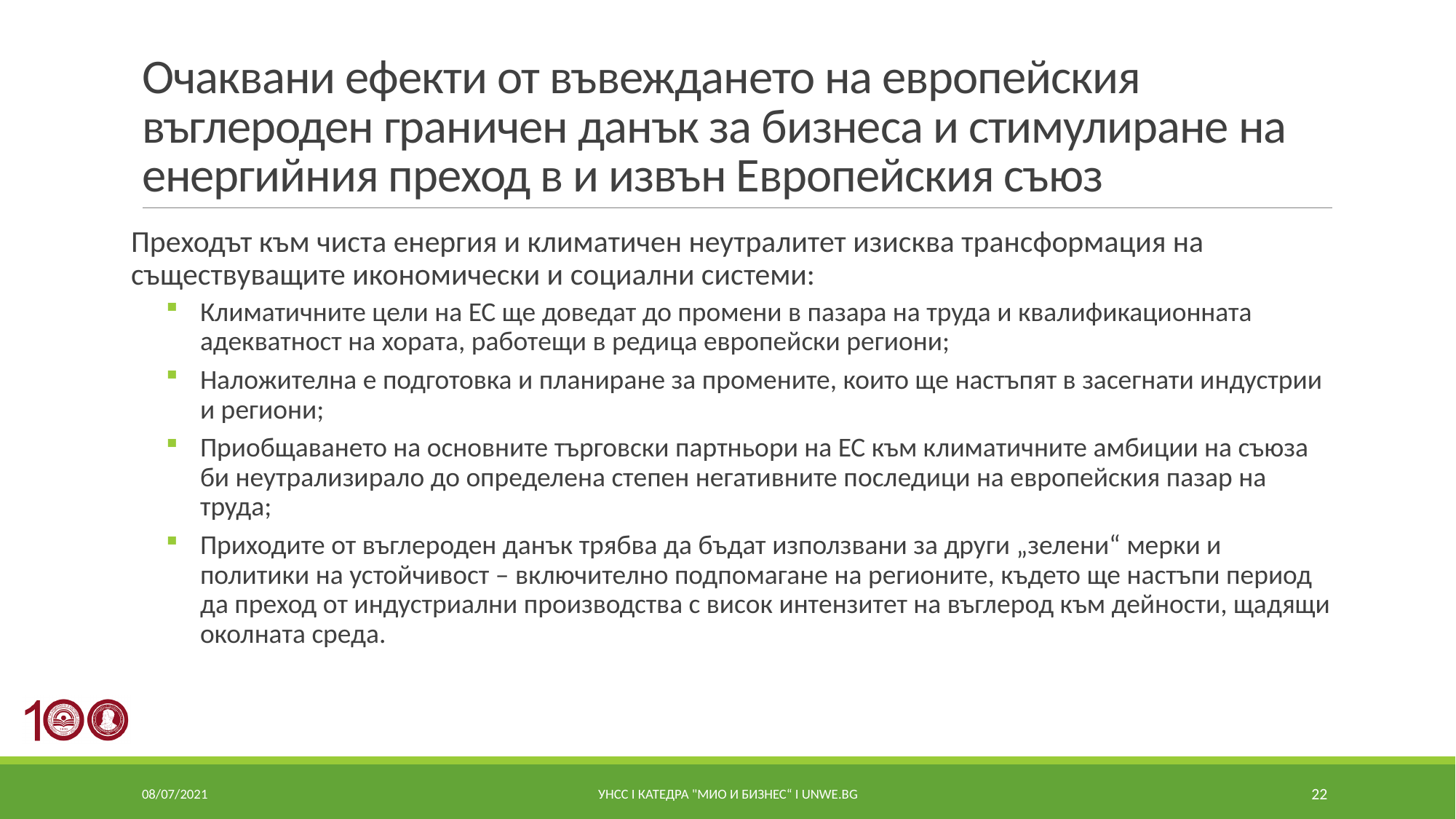

# Очаквани ефекти от въвеждането на европейския въглероден граничен данък за бизнеса и стимулиране на енергийния преход в и извън Европейския съюз
Преходът към чиста енергия и климатичен неутралитет изисква трансформация на съществуващите икономически и социални системи:
Климатичните цели на ЕС ще доведат до промени в пазара на труда и квалификационната адекватност на хората, работещи в редица европейски региони;
Наложителна е подготовка и планиране за промените, които ще настъпят в засегнати индустрии и региони;
Приобщаването на основните търговски партньори на ЕС към климатичните амбиции на съюза би неутрализирало до определена степен негативните последици на европейския пазар на труда;
Приходите от въглероден данък трябва да бъдат използвани за други „зелени“ мерки и политики на устойчивост – включително подпомагане на регионите, където ще настъпи период да преход от индустриални производства с висок интензитет на въглерод към дейности, щадящи околната среда.

08/07/2021
УНСС I катедра "МИО и Бизнес“ I unwe.bg
22